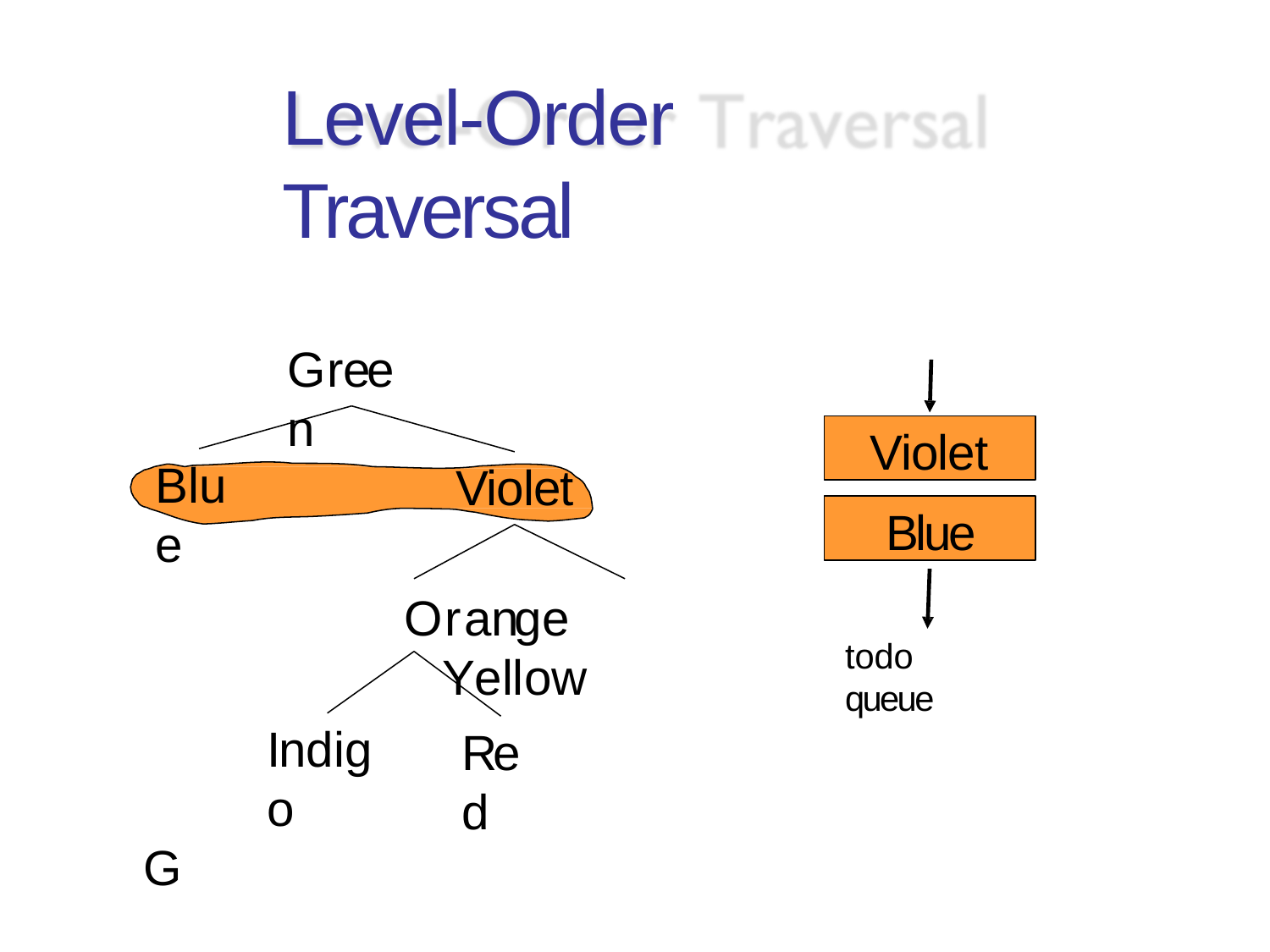

# Level-Order Traversal
Green

Violet
Blue
Violet

Orange	Yellow

Blue

todo queue

Indigo
Red
G